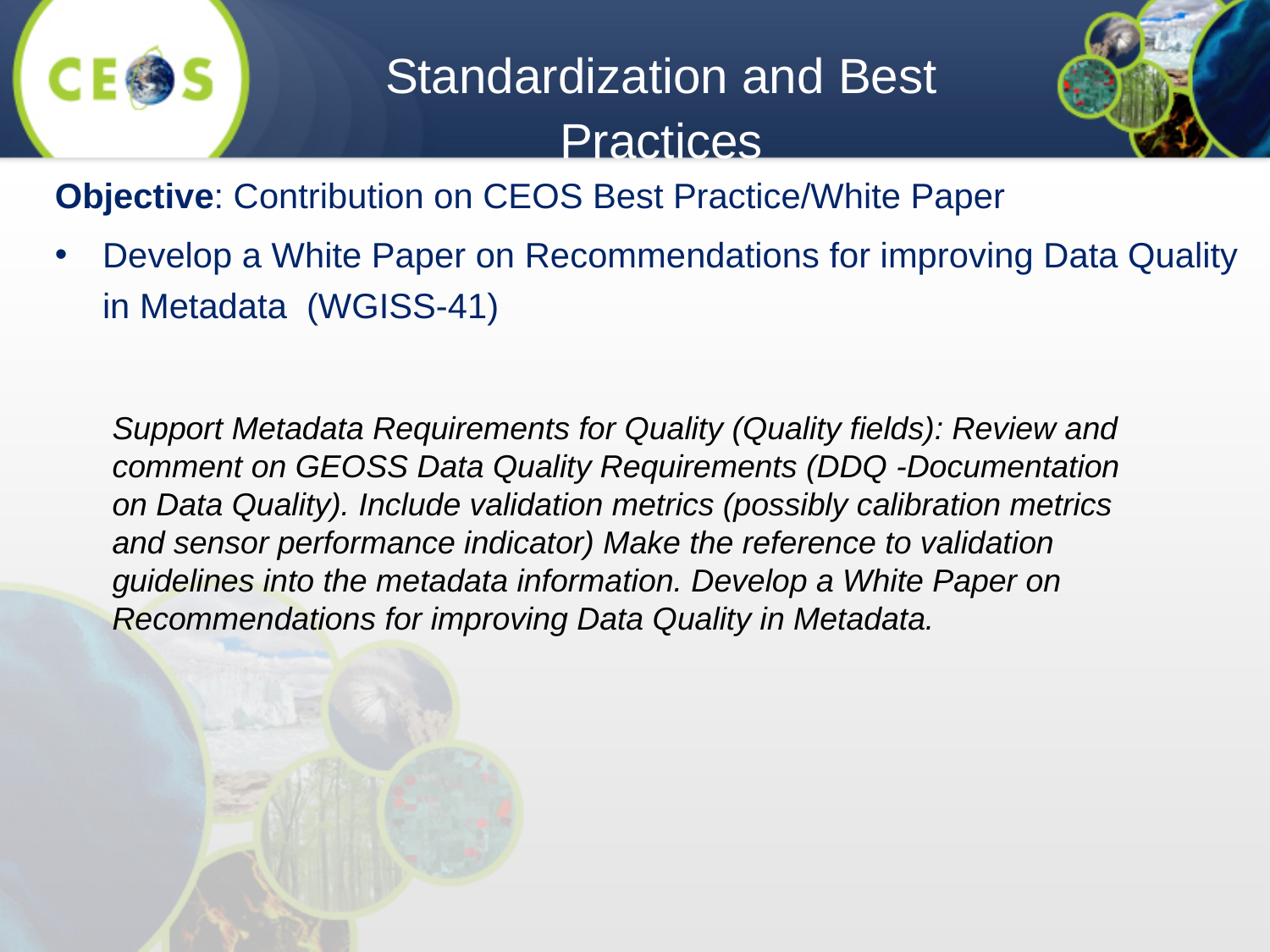

# Standardization and Best Practices
Objective: Contribution on CEOS Best Practice/White Paper
Develop a White Paper on Recommendations for improving Data Quality in Metadata  (WGISS-41)

Support Metadata Requirements for Quality (Quality fields): Review and comment on GEOSS Data Quality Requirements (DDQ -Documentation on Data Quality). Include validation metrics (possibly calibration metrics and sensor performance indicator) Make the reference to validation guidelines into the metadata information. Develop a White Paper on Recommendations for improving Data Quality in Metadata.